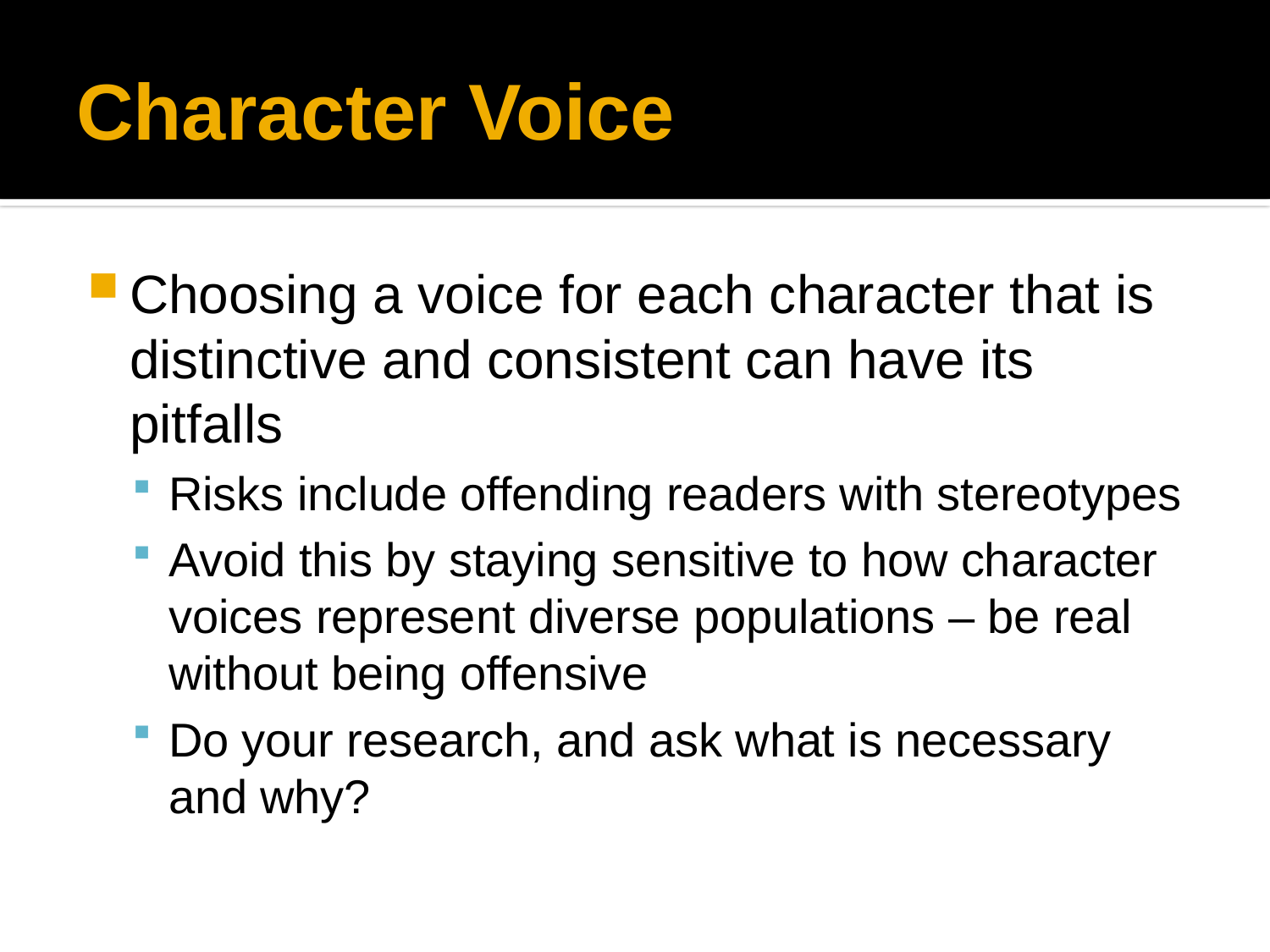

# Character Voice
Choosing a voice for each character that is distinctive and consistent can have its pitfalls
Risks include offending readers with stereotypes
Avoid this by staying sensitive to how character voices represent diverse populations – be real without being offensive
Do your research, and ask what is necessary and why?